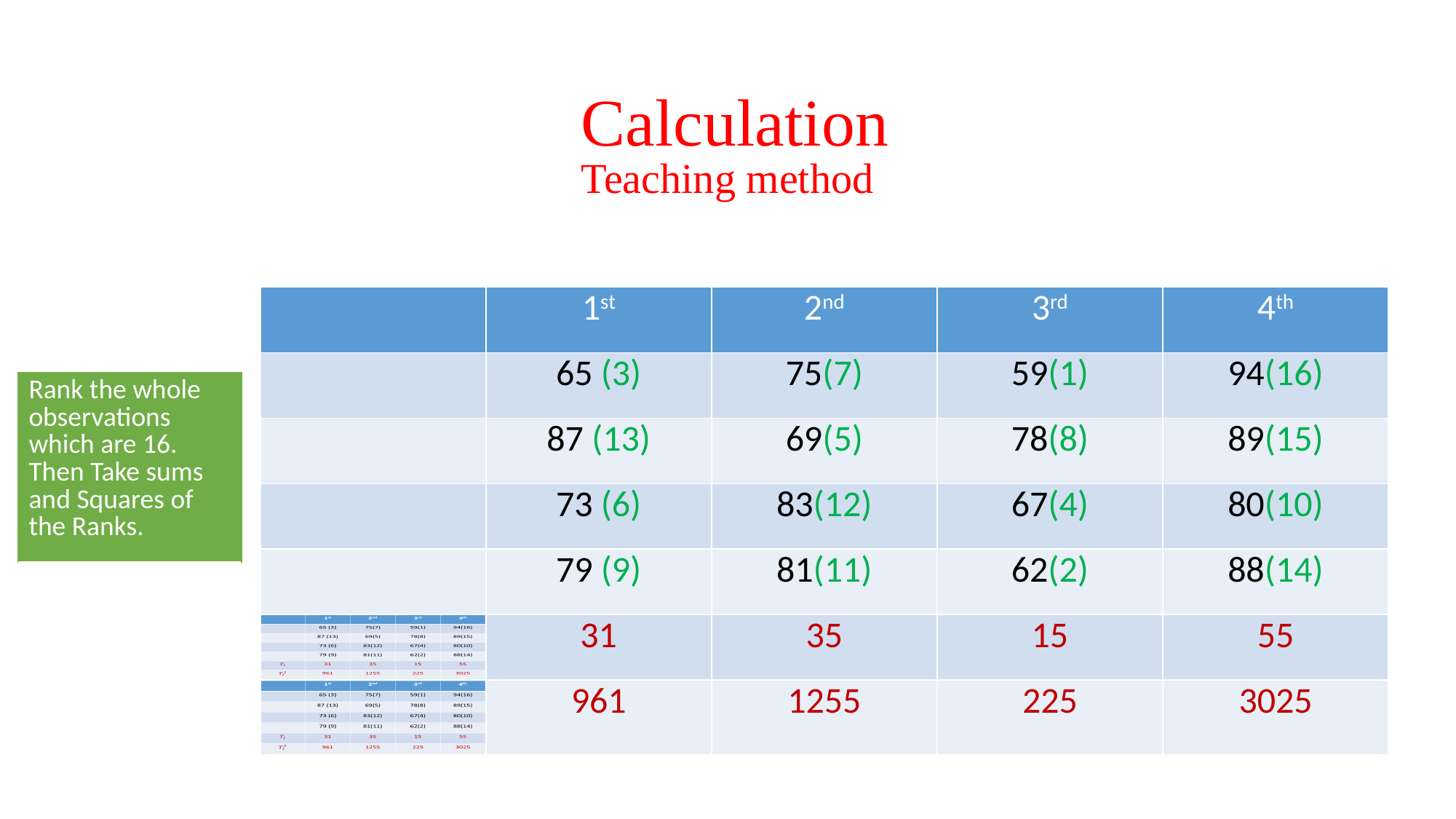

# Calculation Teaching method
|  | 1st | 2nd | 3rd | 4th |
| --- | --- | --- | --- | --- |
|  | 65 (3) | 75(7) | 59(1) | 94(16) |
|  | 87 (13) | 69(5) | 78(8) | 89(15) |
|  | 73 (6) | 83(12) | 67(4) | 80(10) |
|  | 79 (9) | 81(11) | 62(2) | 88(14) |
|  | 31 | 35 | 15 | 55 |
|  | 961 | 1255 | 225 | 3025 |
| Rank the whole observations which are 16. Then Take sums and Squares of the Ranks. |
| --- |